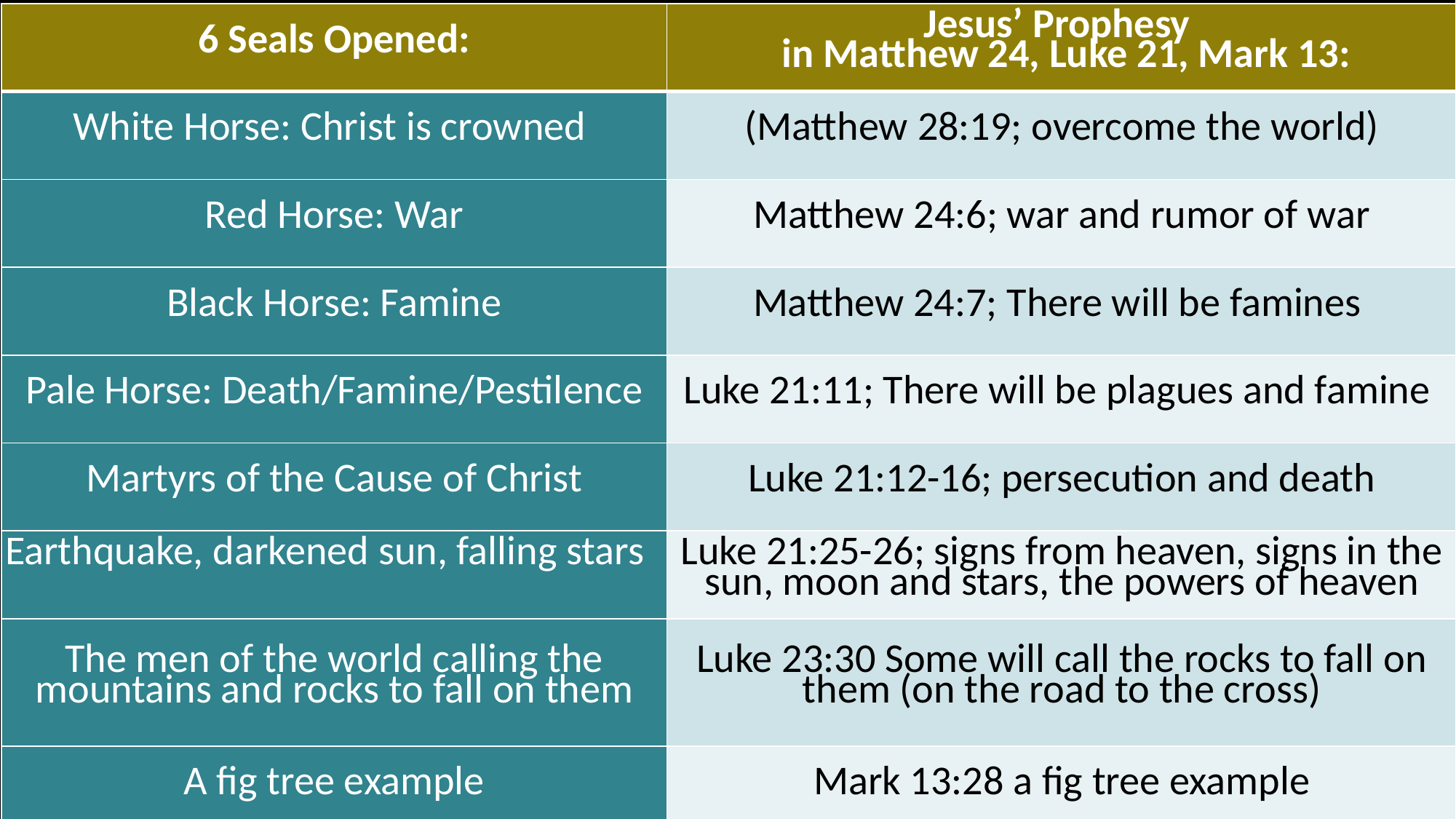

| 6 Seals Opened: | Jesus’ Prophesy in Matthew 24, Luke 21, Mark 13: |
| --- | --- |
| White Horse: Christ is crowned | (Matthew 28:19; overcome the world) |
| Red Horse: War | Matthew 24:6; war and rumor of war |
| Black Horse: Famine | Matthew 24:7; There will be famines |
| Pale Horse: Death/Famine/Pestilence | Luke 21:11; There will be plagues and famine |
| Martyrs of the Cause of Christ | Luke 21:12-16; persecution and death |
| Earthquake, darkened sun, falling stars | Luke 21:25-26; signs from heaven, signs in the sun, moon and stars, the powers of heaven |
| The men of the world calling the mountains and rocks to fall on them | Luke 23:30 Some will call the rocks to fall on them (on the road to the cross) |
| A fig tree example | Mark 13:28 a fig tree example |
# Opening Seals